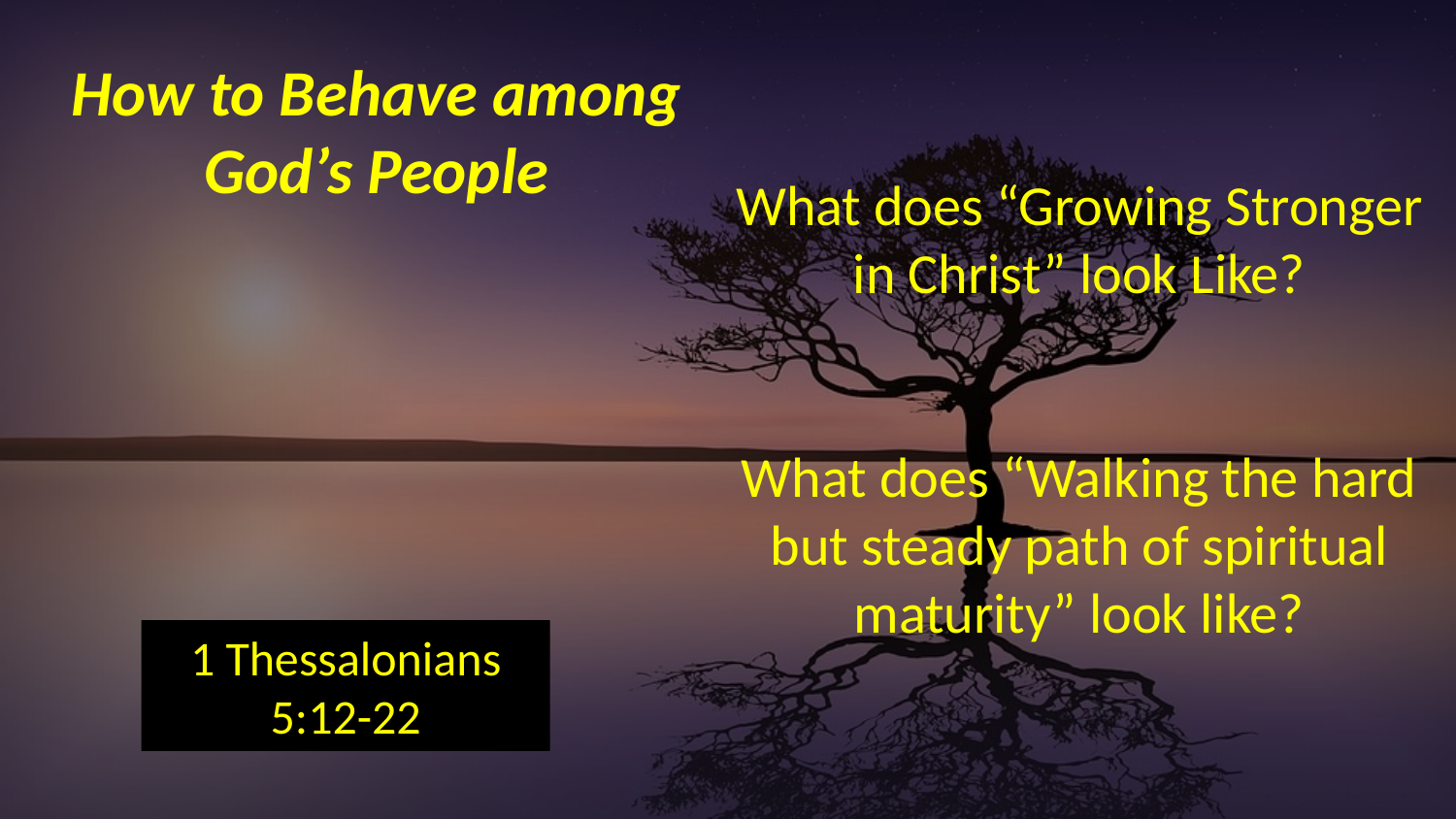

How to Behave among God’s People
What does “Growing Stronger in Christ” look Like?

What does “Walking the hard but steady path of spiritual maturity” look like?
1 Thessalonians 5:12-22